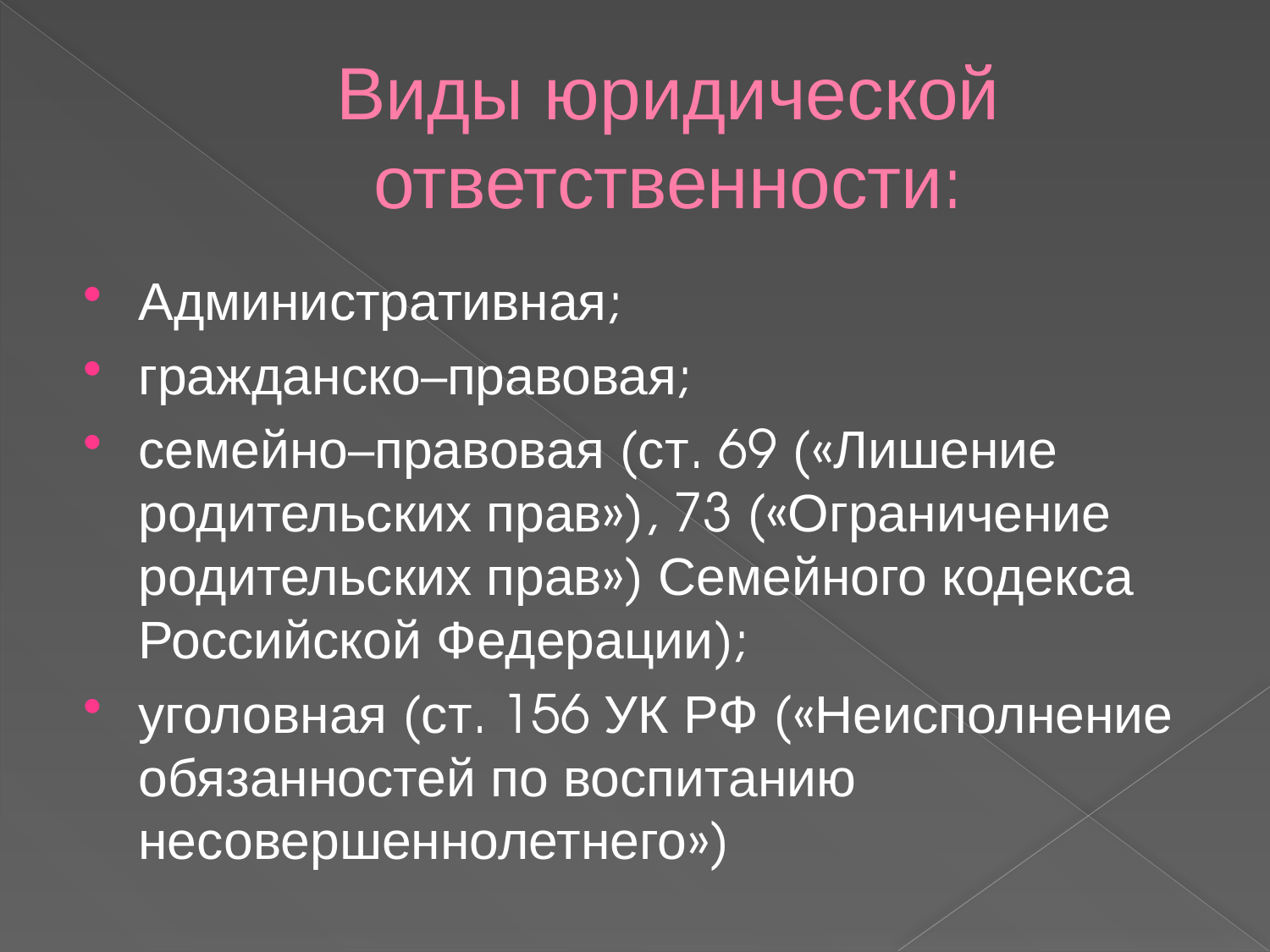

# Виды юридической ответственности:
Административная;
гражданско–правовая;
семейно–правовая (ст. 69 («Лишение родительских прав»), 73 («Ограничение родительских прав») Семейного кодекса Российской Федерации);
уголовная (ст. 156 УК РФ («Неисполнение обязанностей по воспитанию несовершеннолетнего»)